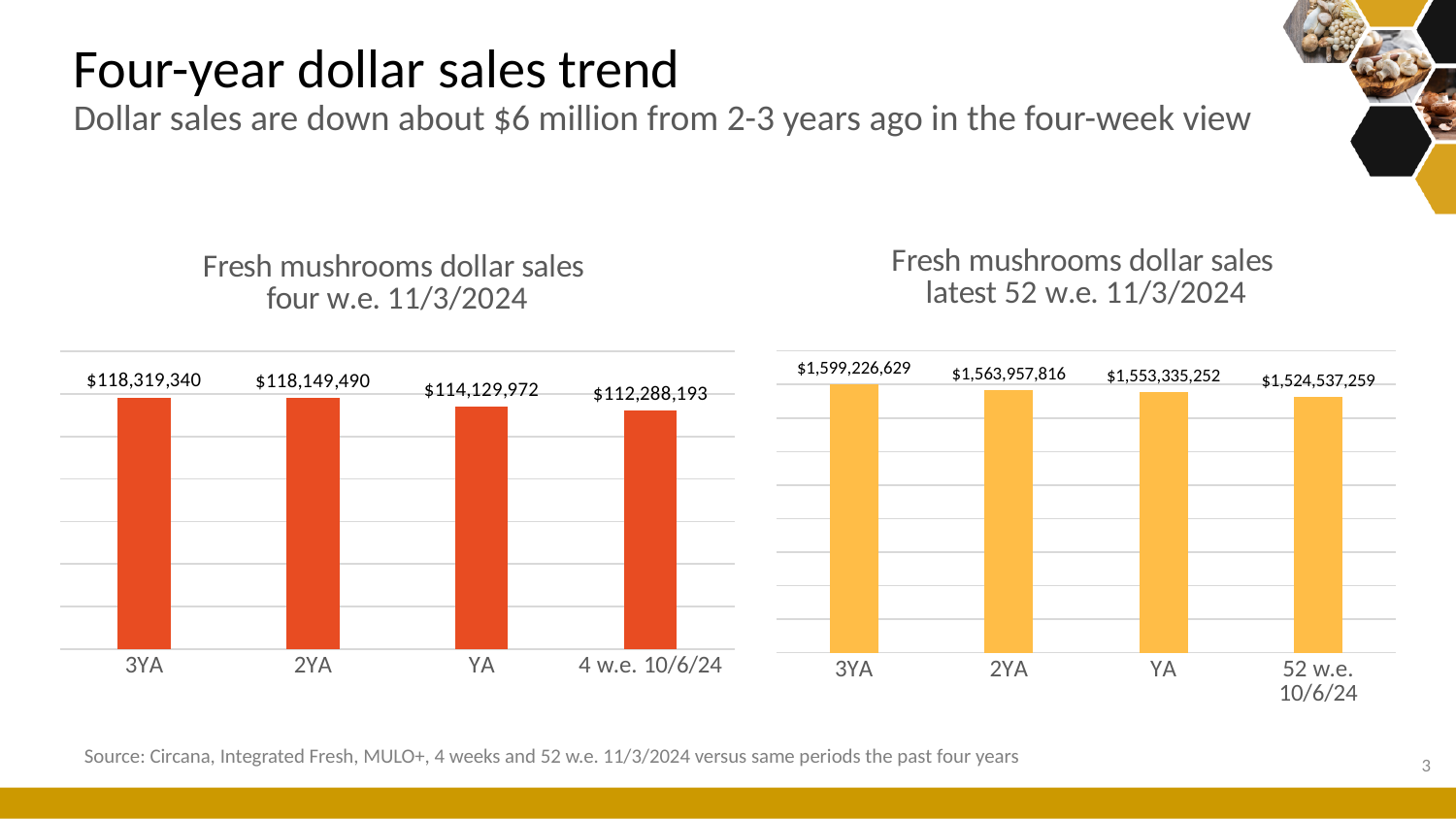

# Four-year dollar sales trend Dollar sales are down about $6 million from 2-3 years ago in the four-week view

### Chart: Fresh mushrooms dollar sales four w.e. 11/3/2024

| Category | time |
|---|---|
| 3YA | 118319340.01550743 |
| 2YA | 118149490.41762978 |
| YA | 114129972.24759935 |
| 4 w.e. 10/6/24 | 112288193.25618523 |

### Chart: Fresh mushrooms dollar sales latest 52 w.e. 11/3/2024

| Category | 52 weeks |
|---|---|
| 3YA | 1599226629.4329658 |
| 2YA | 1563957816.4687521 |
| YA | 1553335252.1143541 |
| 52 w.e. 10/6/24 | 1524537258.7945163 |
Source: Circana, Integrated Fresh, MULO+, 4 weeks and 52 w.e. 11/3/2024 versus same periods the past four years
3